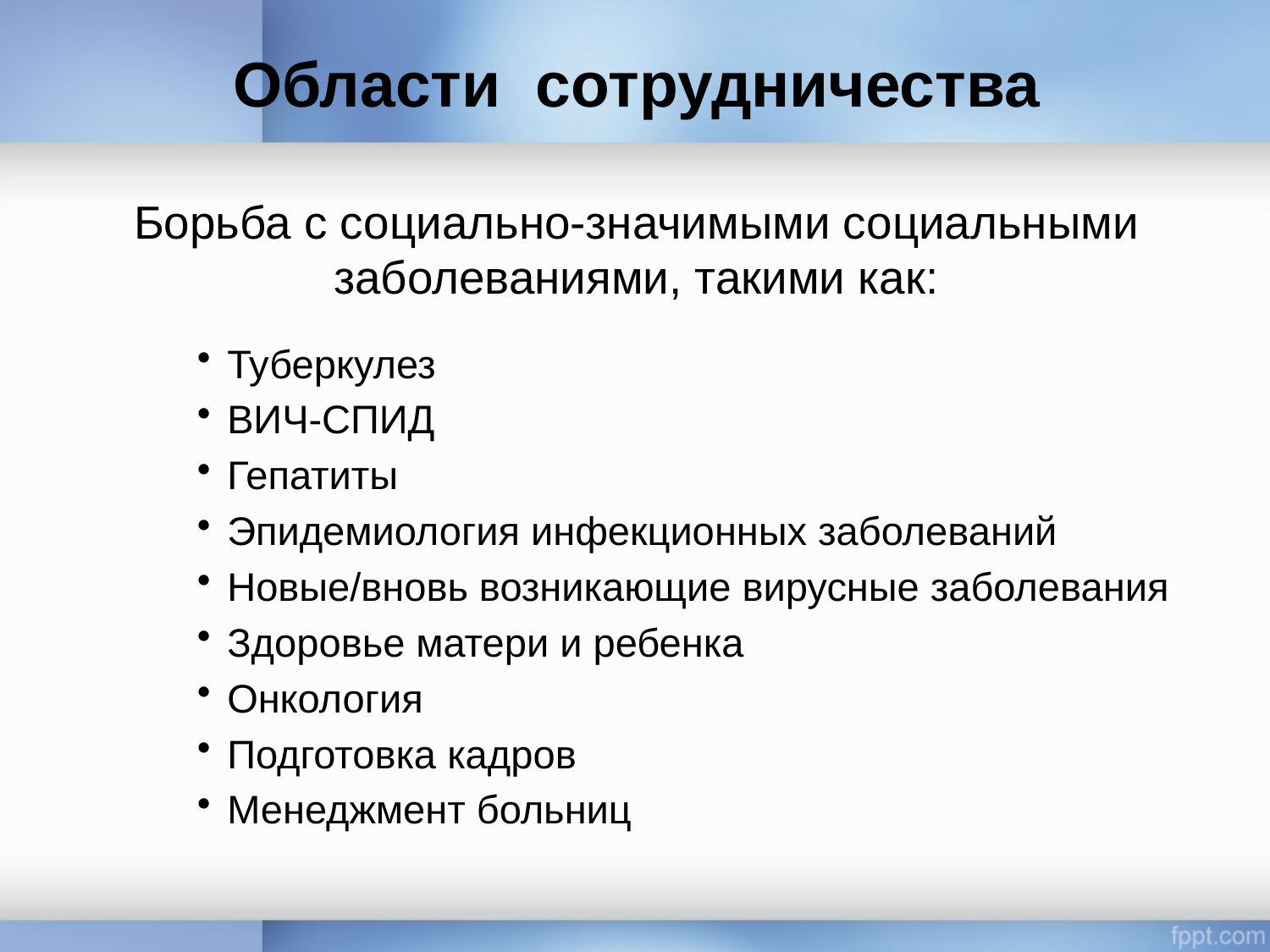

# Области  сотрудничества
Борьба с социально-значимыми социальными заболеваниями, такими как:

Туберкулез
ВИЧ-СПИД
Гепатиты
Эпидемиология инфекционных заболеваний
Новые/вновь возникающие вирусные заболевания
Здоровье матери и ребенка
Онкология
Подготовка кадров
Менеджмент больниц